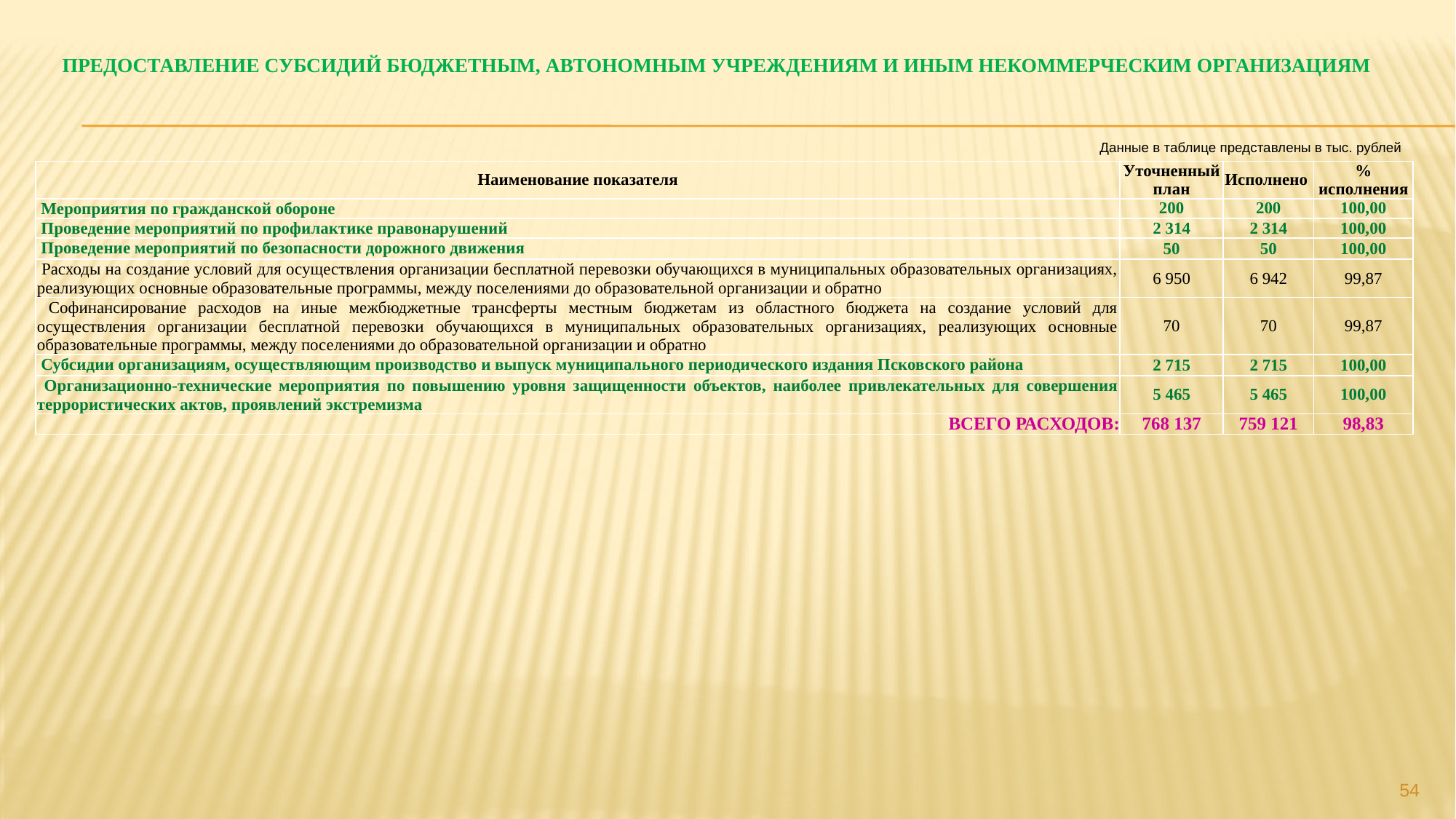

# Предоставление субсидий бюджетным, автономным учреждениям и иным некоммерческим организациям
Данные в таблице представлены в тыс. рублей
| Наименование показателя | Уточненный план | Исполнено | % исполнения |
| --- | --- | --- | --- |
| Мероприятия по гражданской обороне | 200 | 200 | 100,00 |
| Проведение мероприятий по профилактике правонарушений | 2 314 | 2 314 | 100,00 |
| Проведение мероприятий по безопасности дорожного движения | 50 | 50 | 100,00 |
| Расходы на создание условий для осуществления организации бесплатной перевозки обучающихся в муниципальных образовательных организациях, реализующих основные образовательные программы, между поселениями до образовательной организации и обратно | 6 950 | 6 942 | 99,87 |
| Софинансирование расходов на иные межбюджетные трансферты местным бюджетам из областного бюджета на создание условий для осуществления организации бесплатной перевозки обучающихся в муниципальных образовательных организациях, реализующих основные образовательные программы, между поселениями до образовательной организации и обратно | 70 | 70 | 99,87 |
| Субсидии организациям, осуществляющим производство и выпуск муниципального периодического издания Псковского района | 2 715 | 2 715 | 100,00 |
| Организационно-технические мероприятия по повышению уровня защищенности объектов, наиболее привлекательных для совершения террористических актов, проявлений экстремизма | 5 465 | 5 465 | 100,00 |
| ВСЕГО РАСХОДОВ: | 768 137 | 759 121 | 98,83 |
54